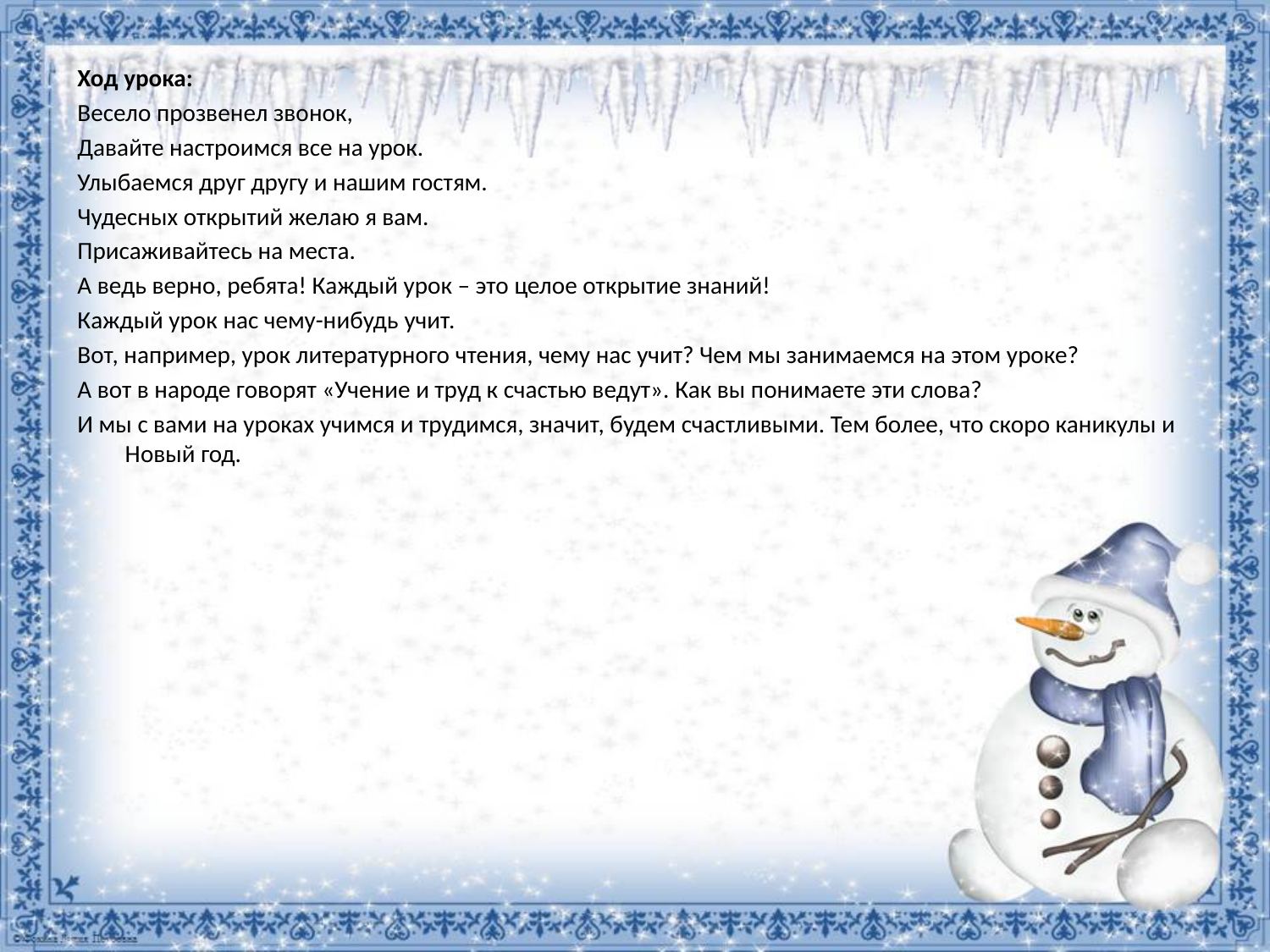

Ход урока:
Весело прозвенел звонок,
Давайте настроимся все на урок.
Улыбаемся друг другу и нашим гостям.
Чудесных открытий желаю я вам.
Присаживайтесь на места.
А ведь верно, ребята! Каждый урок – это целое открытие знаний!
Каждый урок нас чему-нибудь учит.
Вот, например, урок литературного чтения, чему нас учит? Чем мы занимаемся на этом уроке?
А вот в народе говорят «Учение и труд к счастью ведут». Как вы понимаете эти слова?
И мы с вами на уроках учимся и трудимся, значит, будем счастливыми. Тем более, что скоро каникулы и Новый год.